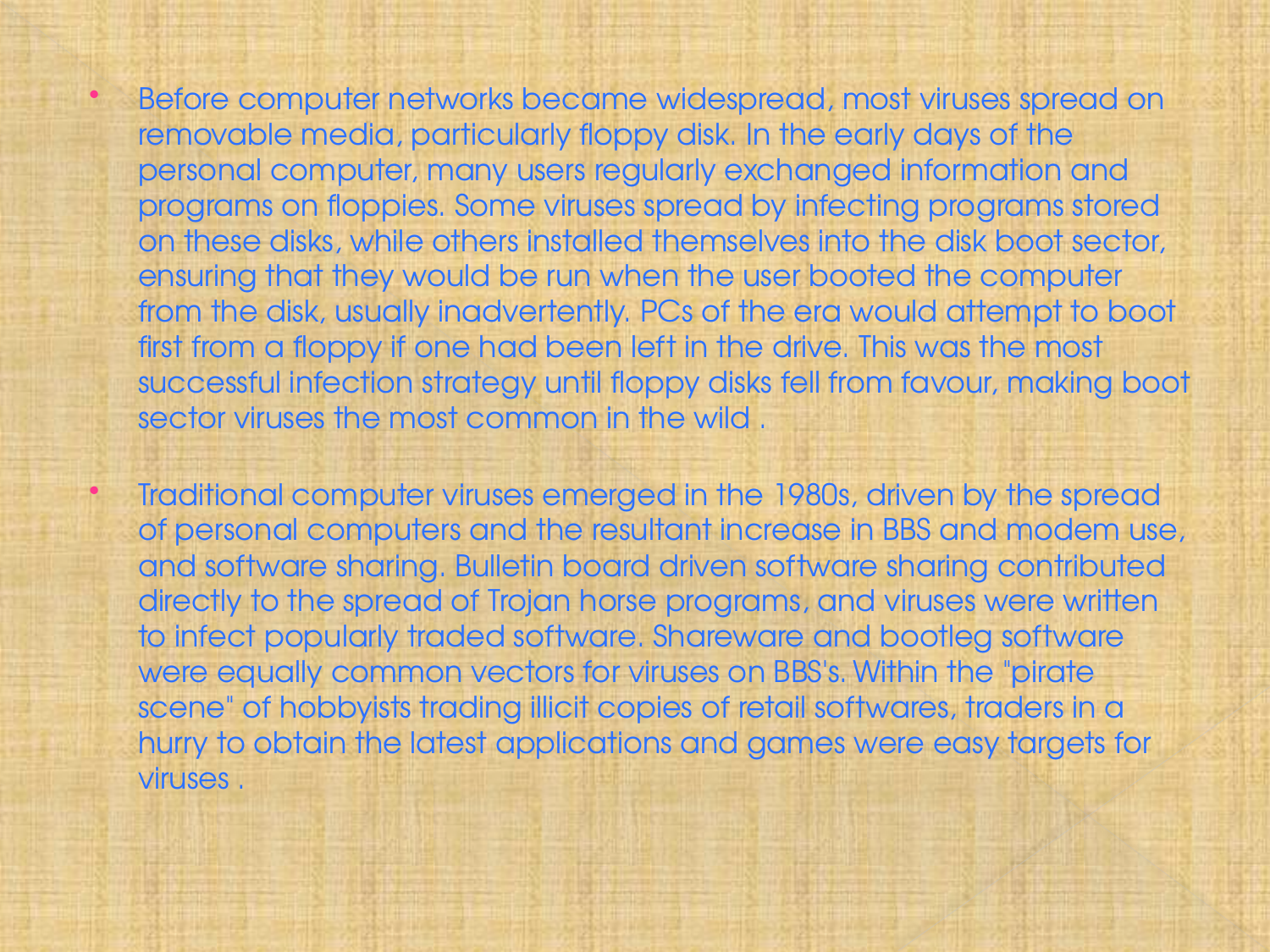

Before computer networks became widespread, most viruses spread on removable media, particularly floppy disk. In the early days of the personal computer, many users regularly exchanged information and programs on floppies. Some viruses spread by infecting programs stored on these disks, while others installed themselves into the disk boot sector, ensuring that they would be run when the user booted the computer from the disk, usually inadvertently. PCs of the era would attempt to boot first from a floppy if one had been left in the drive. This was the most successful infection strategy until floppy disks fell from favour, making boot sector viruses the most common in the wild .

Traditional computer viruses emerged in the 1980s, driven by the spread of personal computers and the resultant increase in BBS and modem use, and software sharing. Bulletin board driven software sharing contributed directly to the spread of Trojan horse programs, and viruses were written to infect popularly traded software. Shareware and bootleg software were equally common vectors for viruses on BBS's. Within the "pirate scene" of hobbyists trading illicit copies of retail softwares, traders in a hurry to obtain the latest applications and games were easy targets for viruses .
#